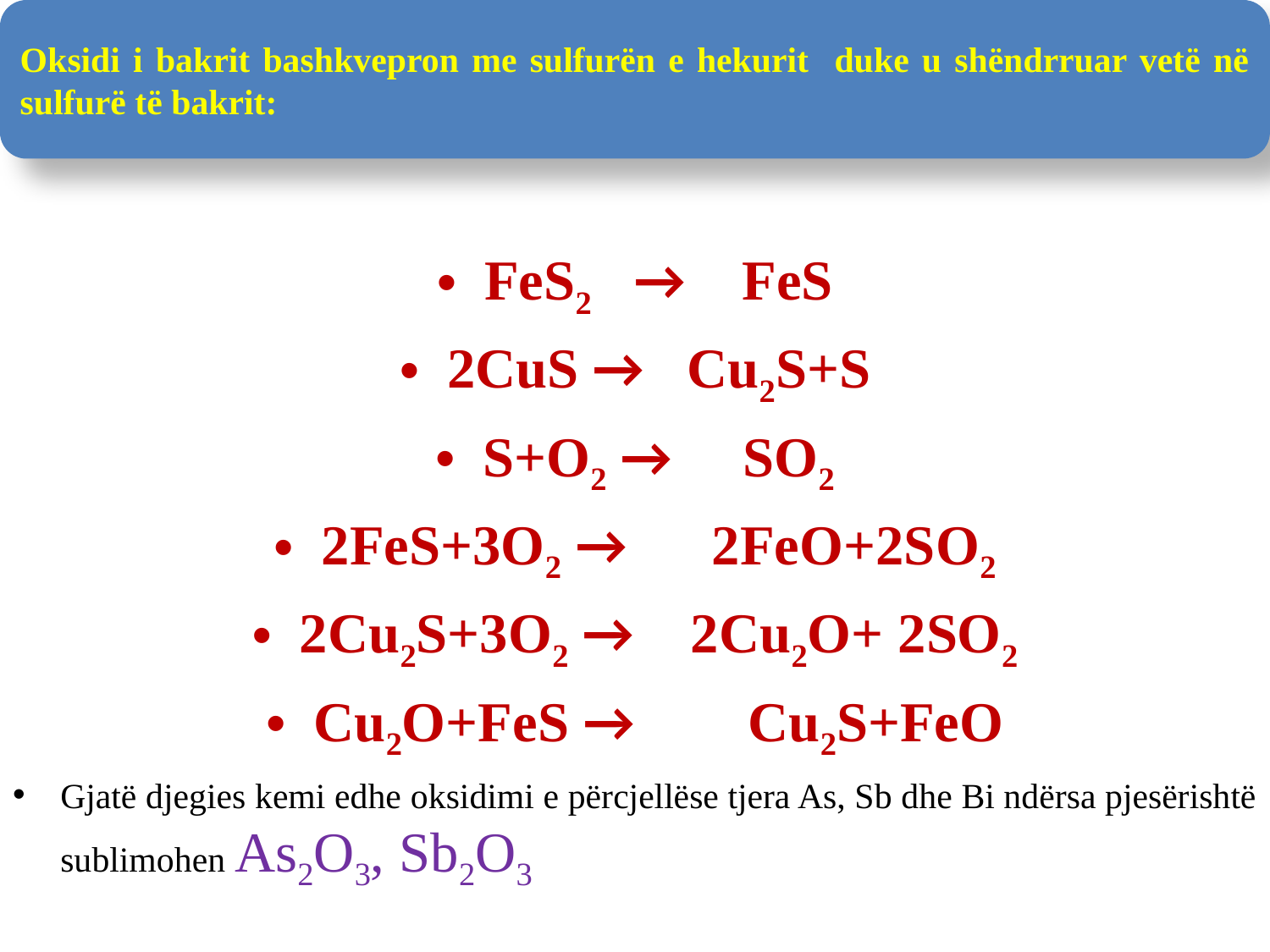

FeS2   →    FeS
2CuS →   Cu2S+S
S+O2 →     SO2
2FeS+3O2 →      2FeO+2SO2
2Cu2S+3O2 →    2Cu2O+ 2SO2
Cu2O+FeS →        Cu2S+FeO
Gjatë djegies kemi edhe oksidimi e përcjellëse tjera As, Sb dhe Bi ndërsa pjesërishtë sublimohen As2O3, Sb2O3
Oksidi i bakrit bashkvepron me sulfurën e hekurit  duke u shëndrruar vetë në sulfurë të bakrit: